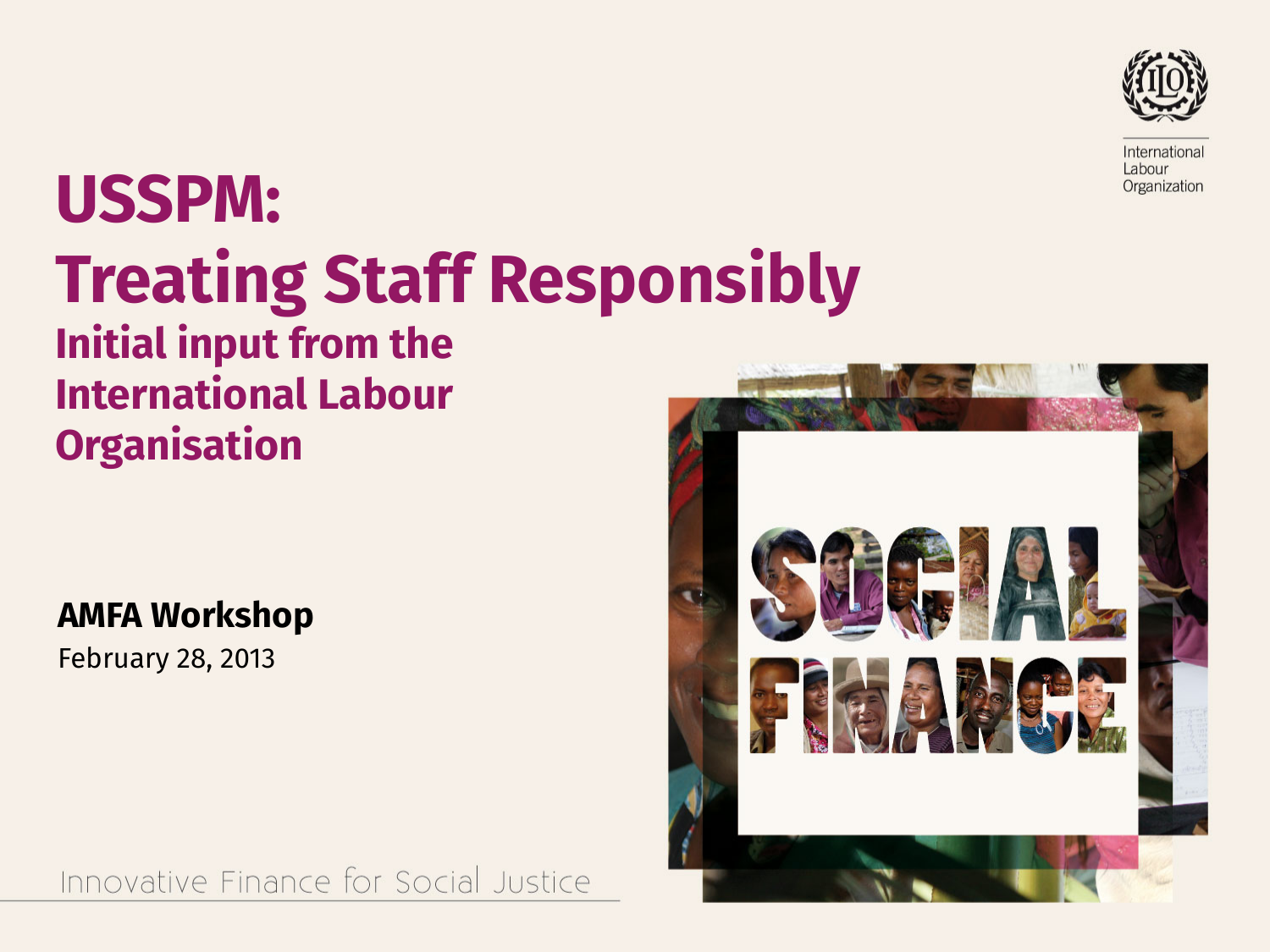

# USSPM: Treating Staff Responsibly Initial input from the International Labour Organisation
AMFA Workshop
February 28, 2013